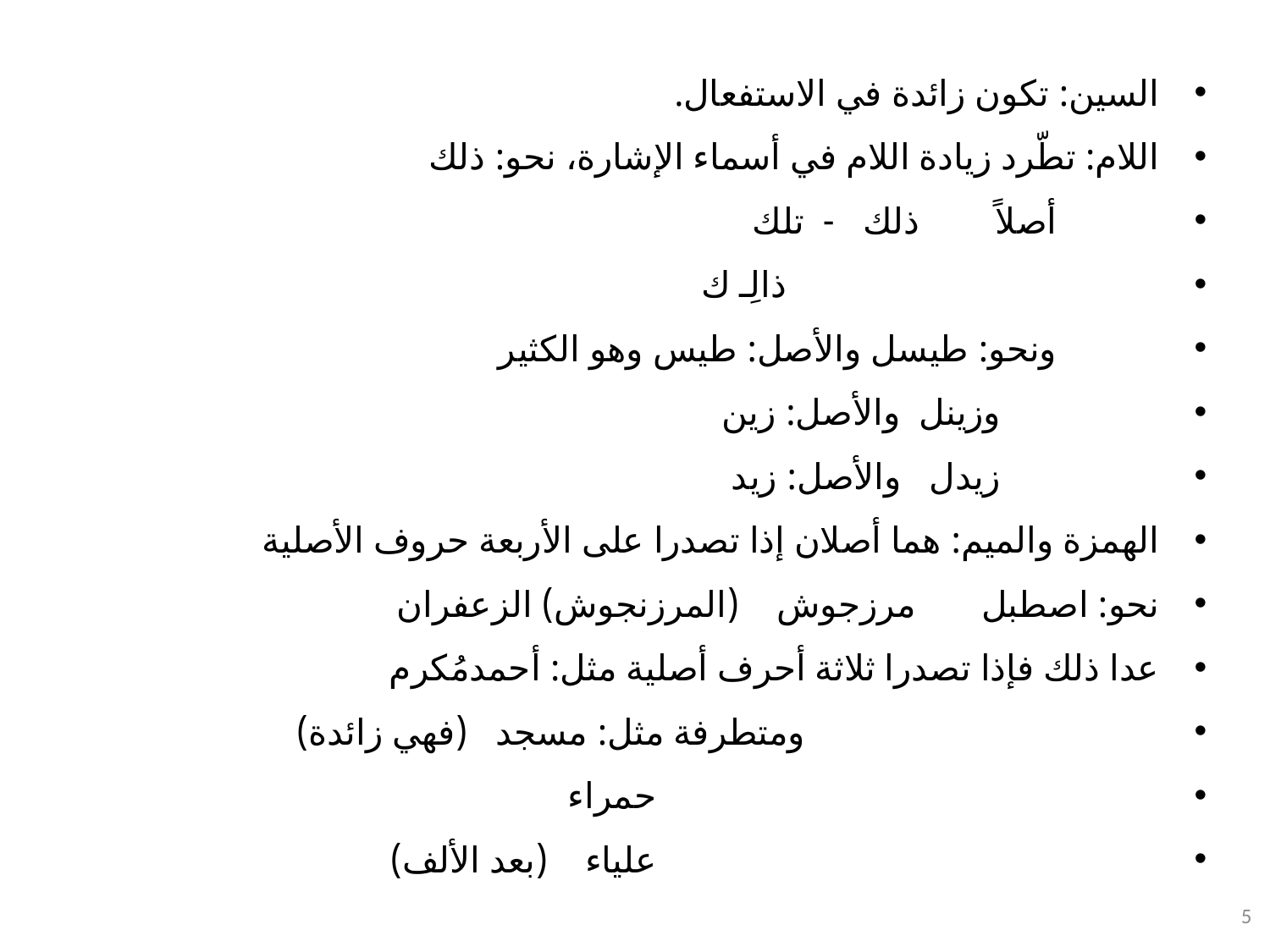

السين: تكون زائدة في الاستفعال.
اللام: تطّرد زيادة اللام في أسماء الإشارة، نحو: ذلك
           أصلاً		ذلك   -  تلك
                                        ذالِـ ك
           ونحو: طيسل والأصل: طيس وهو الكثير
                 وزينل  والأصل: زين
                 زيدل   والأصل: زيد
الهمزة والميم: هما أصلان إذا تصدرا على الأربعة حروف الأصلية
نحو: اصطبل       مرزجوش    (المرزنجوش) الزعفران
عدا ذلك فإذا تصدرا ثلاثة أحرف أصلية مثل: أحمد	مُكرم
                                      ومتطرفة مثل: مسجد   (فهي زائدة)
                                                      حمراء
                                                      علياء    (بعد الألف)

5